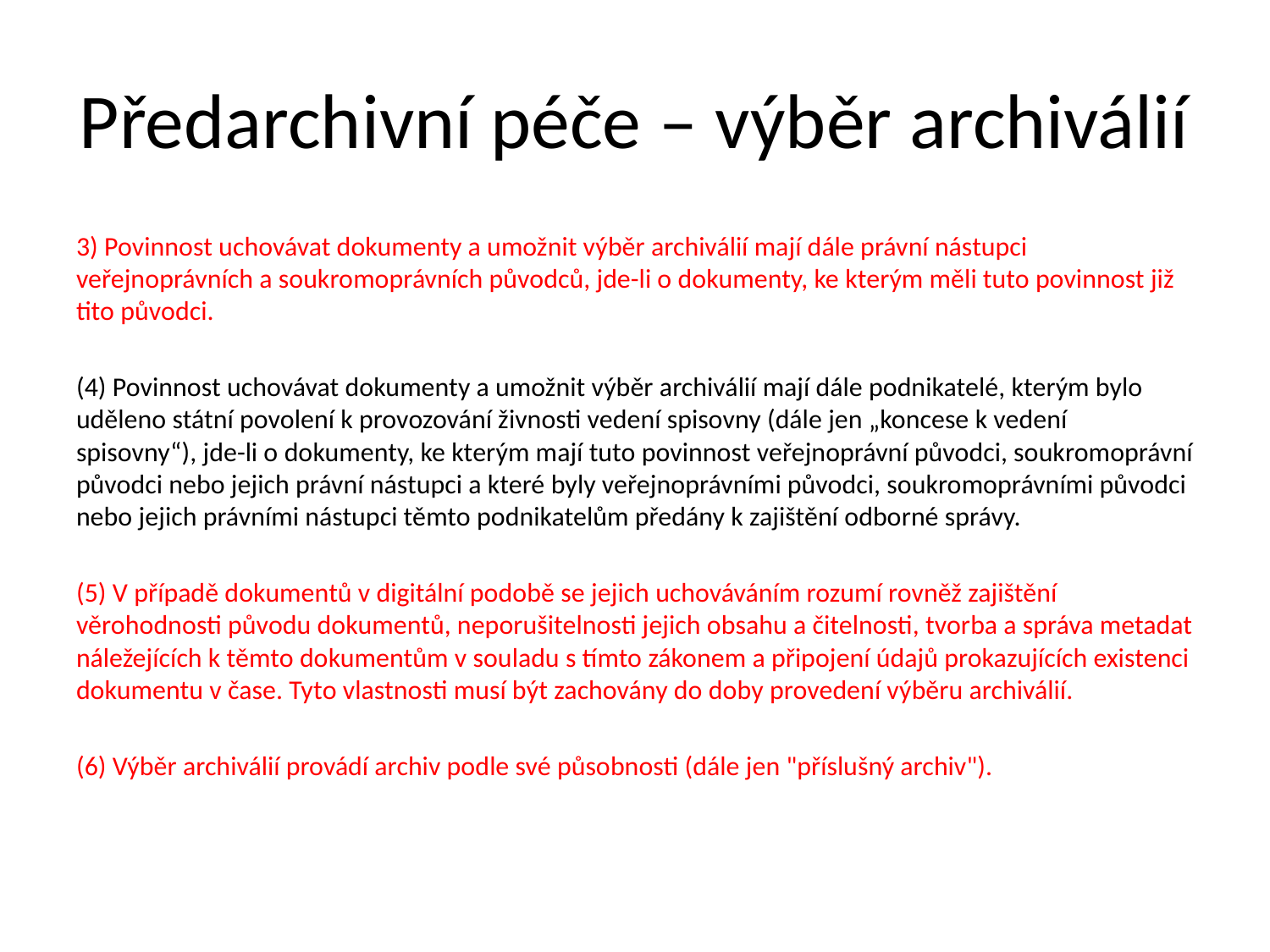

# Předarchivní péče – výběr archiválií
3) Povinnost uchovávat dokumenty a umožnit výběr archiválií mají dále právní nástupci veřejnoprávních a soukromoprávních původců, jde-li o dokumenty, ke kterým měli tuto povinnost již tito původci.

(4) Povinnost uchovávat dokumenty a umožnit výběr archiválií mají dále podnikatelé, kterým bylo uděleno státní povolení k provozování živnosti vedení spisovny (dále jen „koncese k vedení spisovny“), jde-li o dokumenty, ke kterým mají tuto povinnost veřejnoprávní původci, soukromoprávní původci nebo jejich právní nástupci a které byly veřejnoprávními původci, soukromoprávními původci nebo jejich právními nástupci těmto podnikatelům předány k zajištění odborné správy.

(5) V případě dokumentů v digitální podobě se jejich uchováváním rozumí rovněž zajištění věrohodnosti původu dokumentů, neporušitelnosti jejich obsahu a čitelnosti, tvorba a správa metadat náležejících k těmto dokumentům v souladu s tímto zákonem a připojení údajů prokazujících existenci dokumentu v čase. Tyto vlastnosti musí být zachovány do doby provedení výběru archiválií.

(6) Výběr archiválií provádí archiv podle své působnosti (dále jen "příslušný archiv").